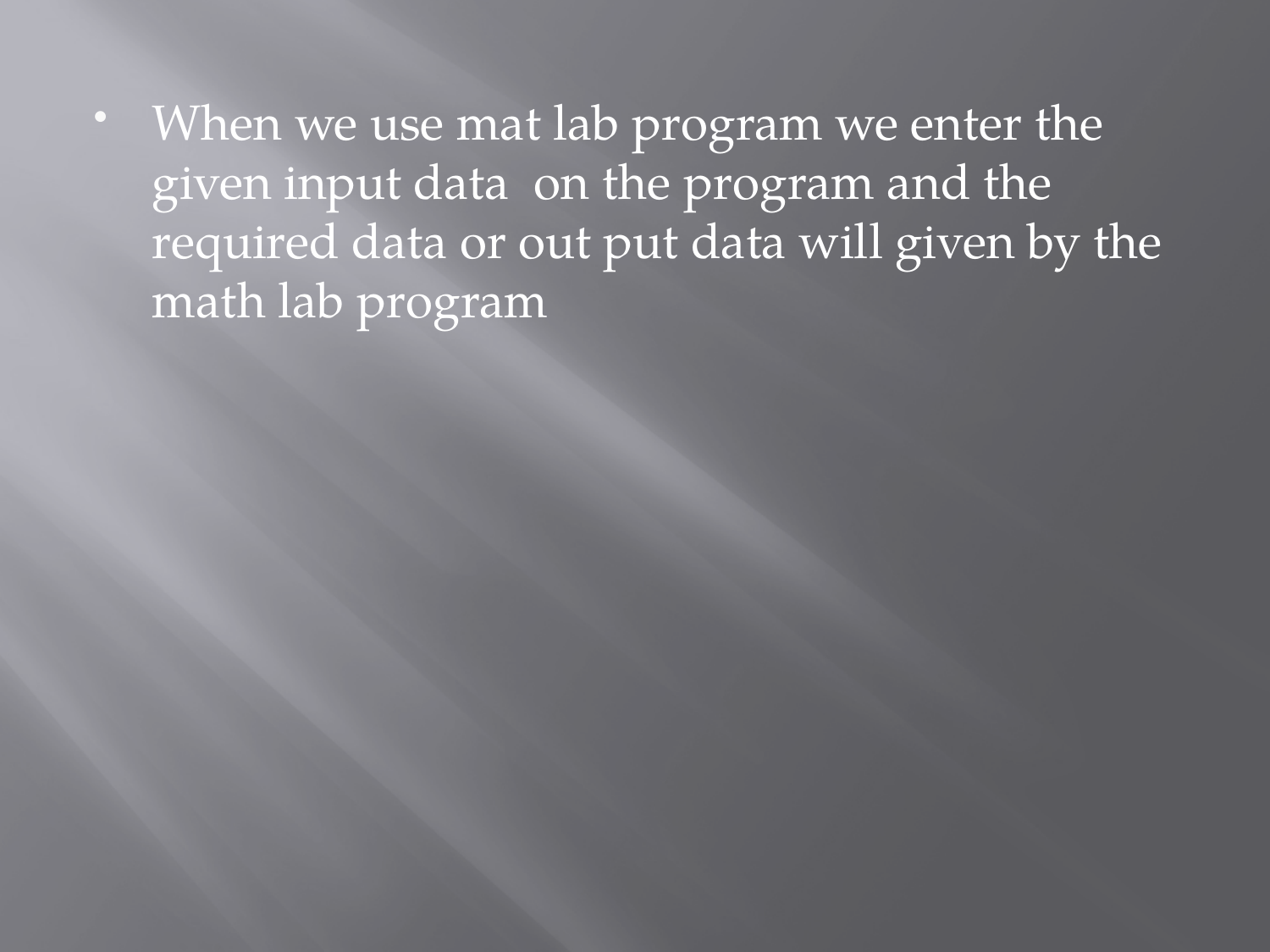

When we use mat lab program we enter the given input data  on the program and the required data or out put data will given by the math lab program